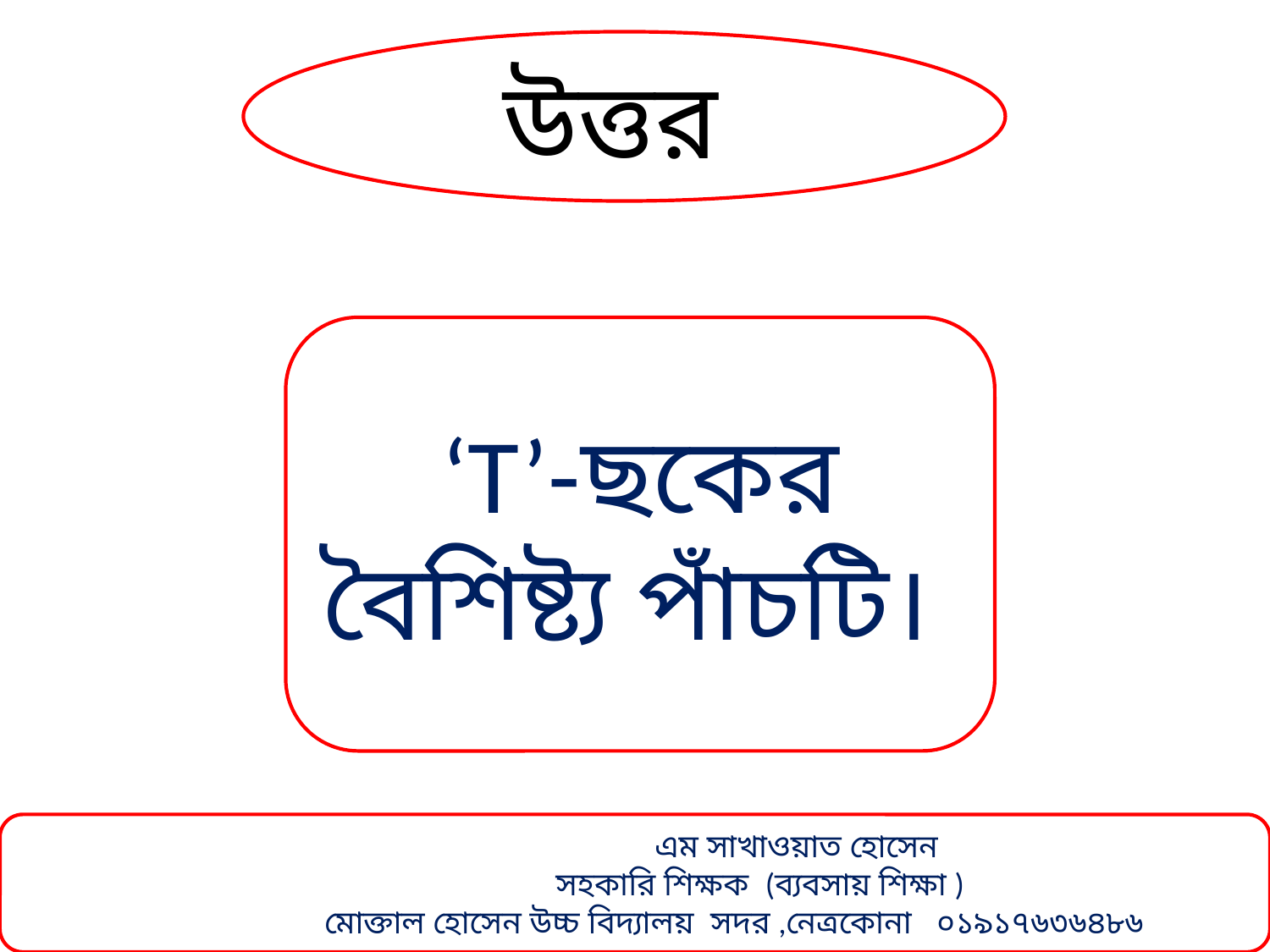

উত্তর
#

‘T’-ছকের বৈশিষ্ট্য পাঁচটি।
                                                                             এম সাখাওয়াত হোসেন
                                                                 সহকারি শিক্ষক  (ব্যবসায় শিক্ষা )
                                     মোক্তাল হোসেন উচ্চ বিদ্যালয়  সদর ,নেত্রকোনা   ০১৯১৭৬৩৬৪৮৬